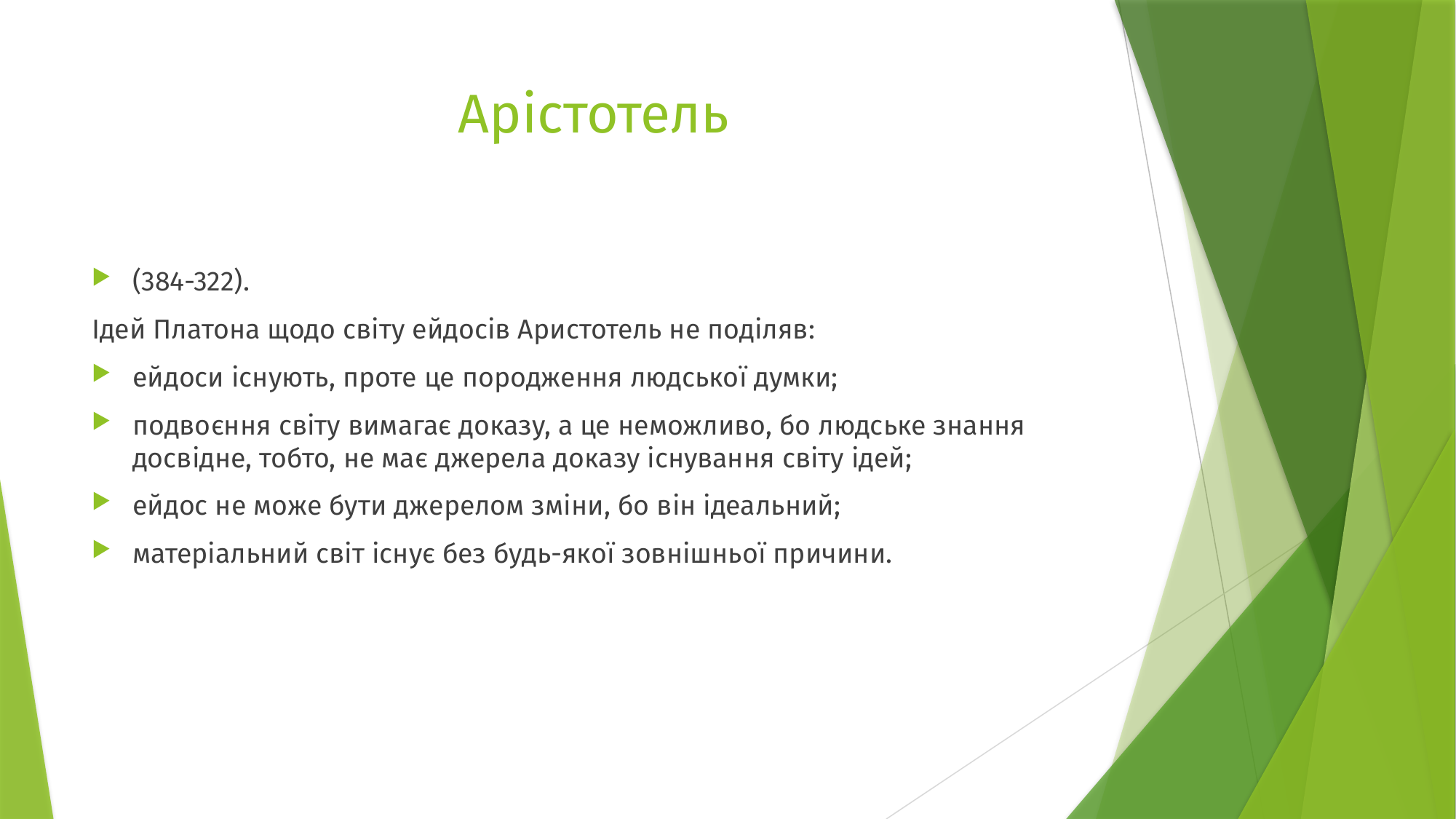

# Арістотель
(384-322).
Ідей Платона щодо світу ейдосів Аристотель не поділяв:
ейдоси існують, проте це породження людської думки;
подвоєння світу вимагає доказу, а це неможливо, бо людське знання досвідне, тобто, не має джерела доказу існування світу ідей;
ейдос не може бути джерелом зміни, бо він ідеальний;
матеріальний світ існує без будь-якої зовнішньої причини.